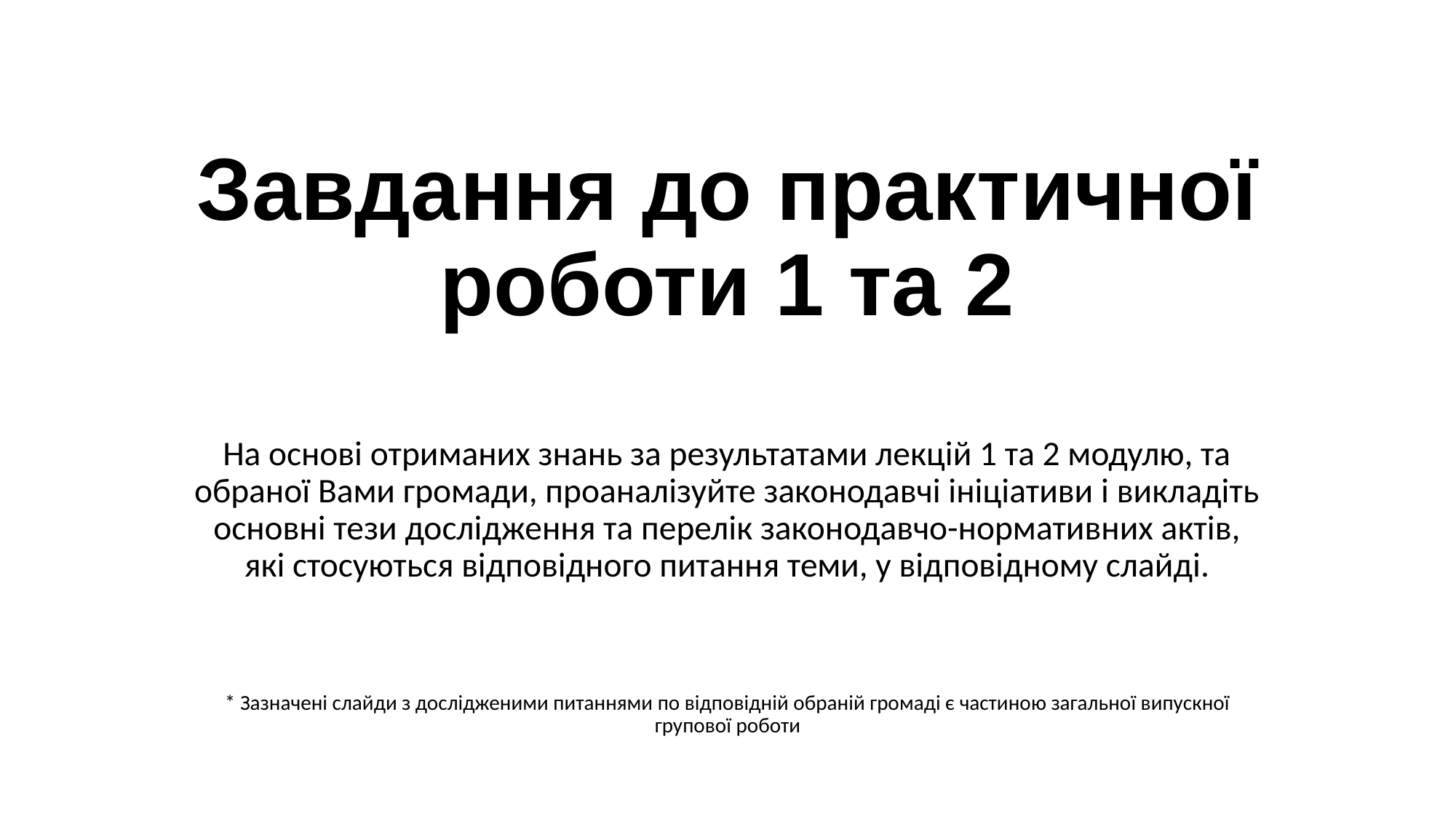

# Завдання до практичної роботи 1 та 2
На основі отриманих знань за результатами лекцій 1 та 2 модулю, та обраної Вами громади, проаналізуйте законодавчі ініціативи і викладіть основні тези дослідження та перелік законодавчо-нормативних актів, які стосуються відповідного питання теми, у відповідному слайді.
* Зазначені слайди з дослідженими питаннями по відповідній обраній громаді є частиною загальної випускної групової роботи